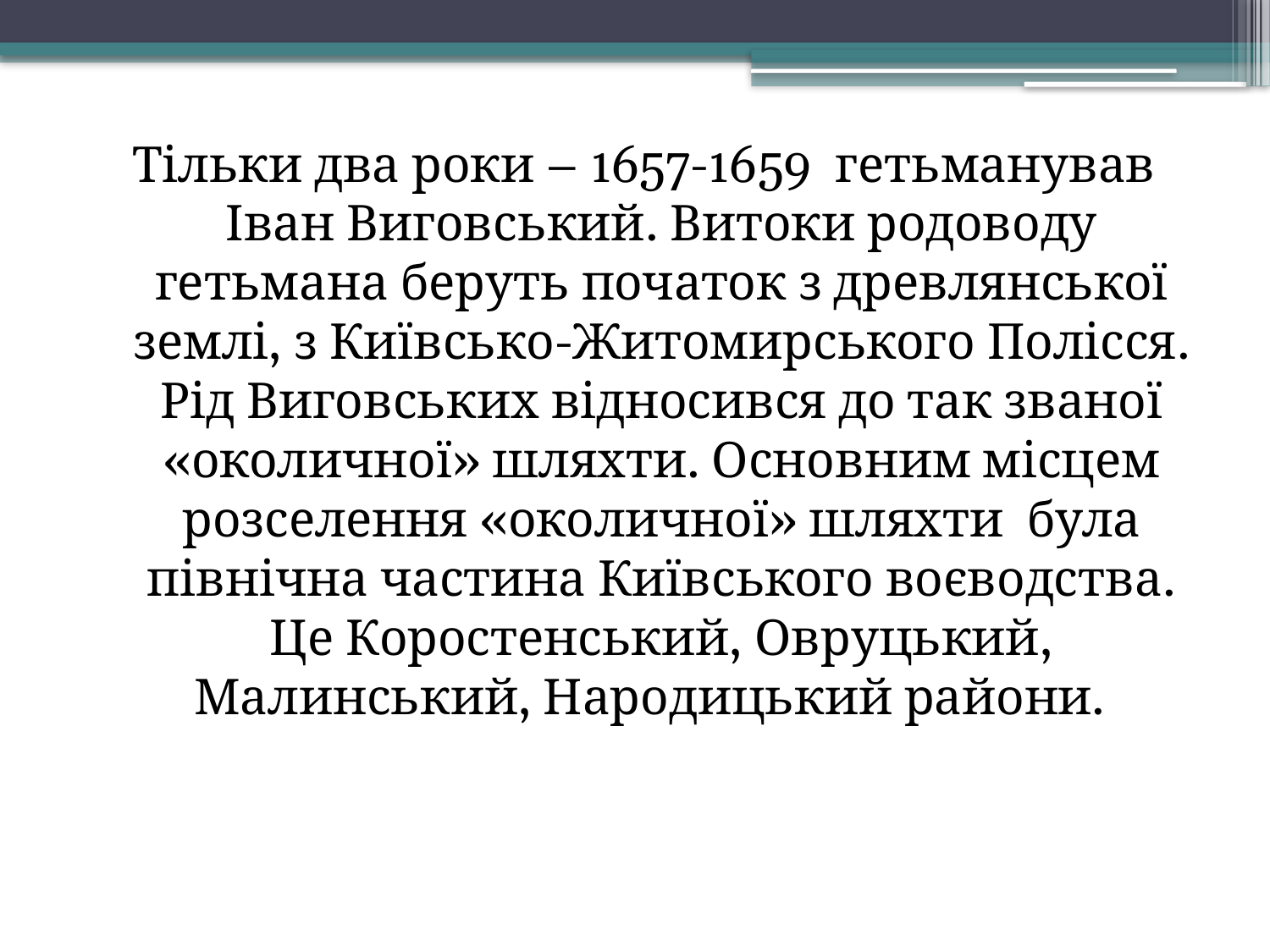

Тільки два роки – 1657-1659  гетьманував Іван Виговський. Витоки родоводу гетьмана беруть початок з древлянської землі, з Київсько-Житомирського Полісся. Рід Виговських відносився до так званої «околичної» шляхти. Основним місцем розселення «околичної» шляхти  була північна частина Київського воєводства. Це Коростенський, Овруцький, Малинський, Народицький райони.